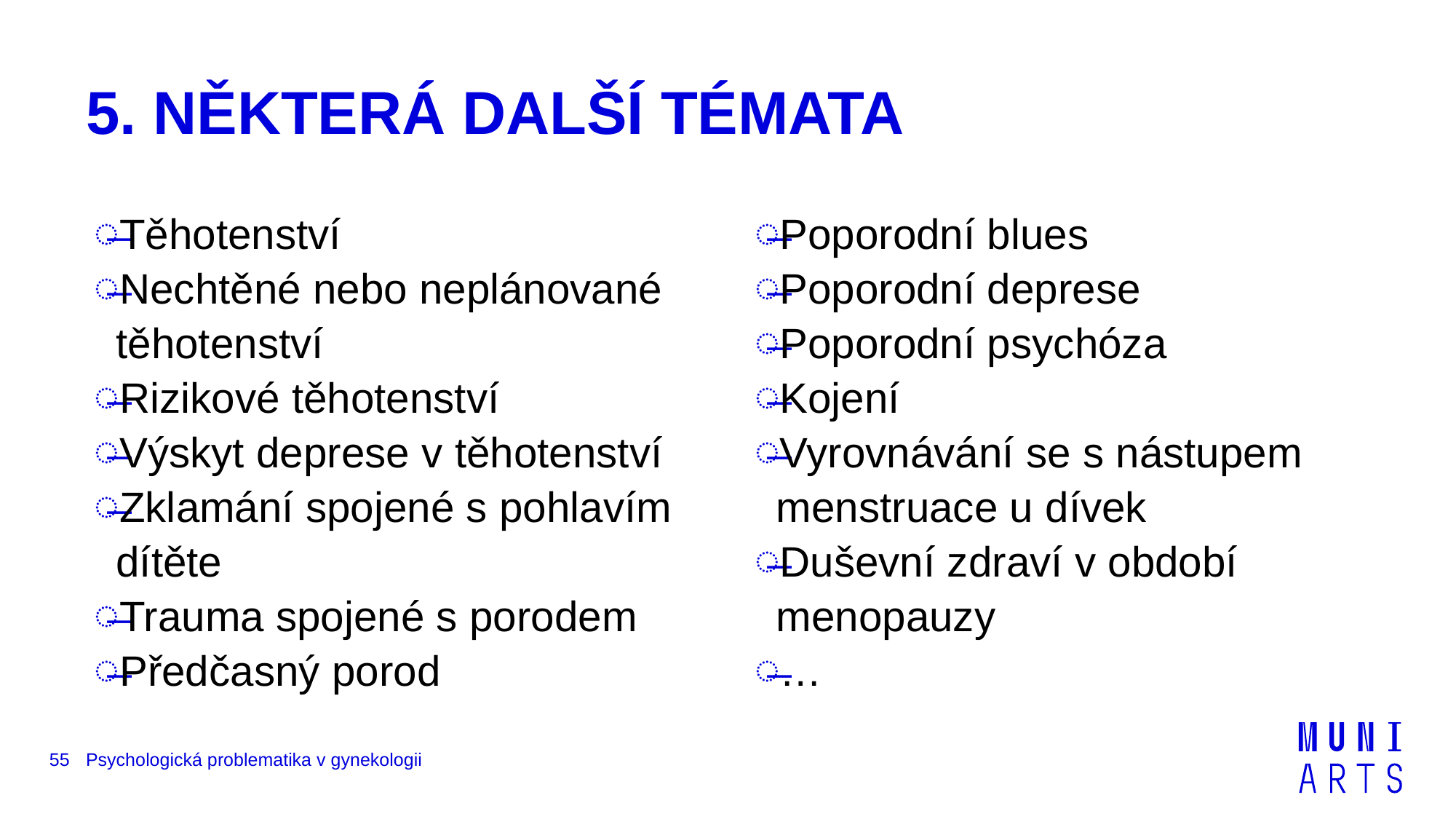

# 5. NĚKTERÁ DALŠÍ TÉMATA
Těhotenství
Nechtěné nebo neplánované těhotenství
Rizikové těhotenství
Výskyt deprese v těhotenství
Zklamání spojené s pohlavím dítěte
Trauma spojené s porodem
Předčasný porod

Poporodní blues
Poporodní deprese
Poporodní psychóza
Kojení
Vyrovnávání se s nástupem menstruace u dívek
Duševní zdraví v období menopauzy
…
55
Psychologická problematika v gynekologii